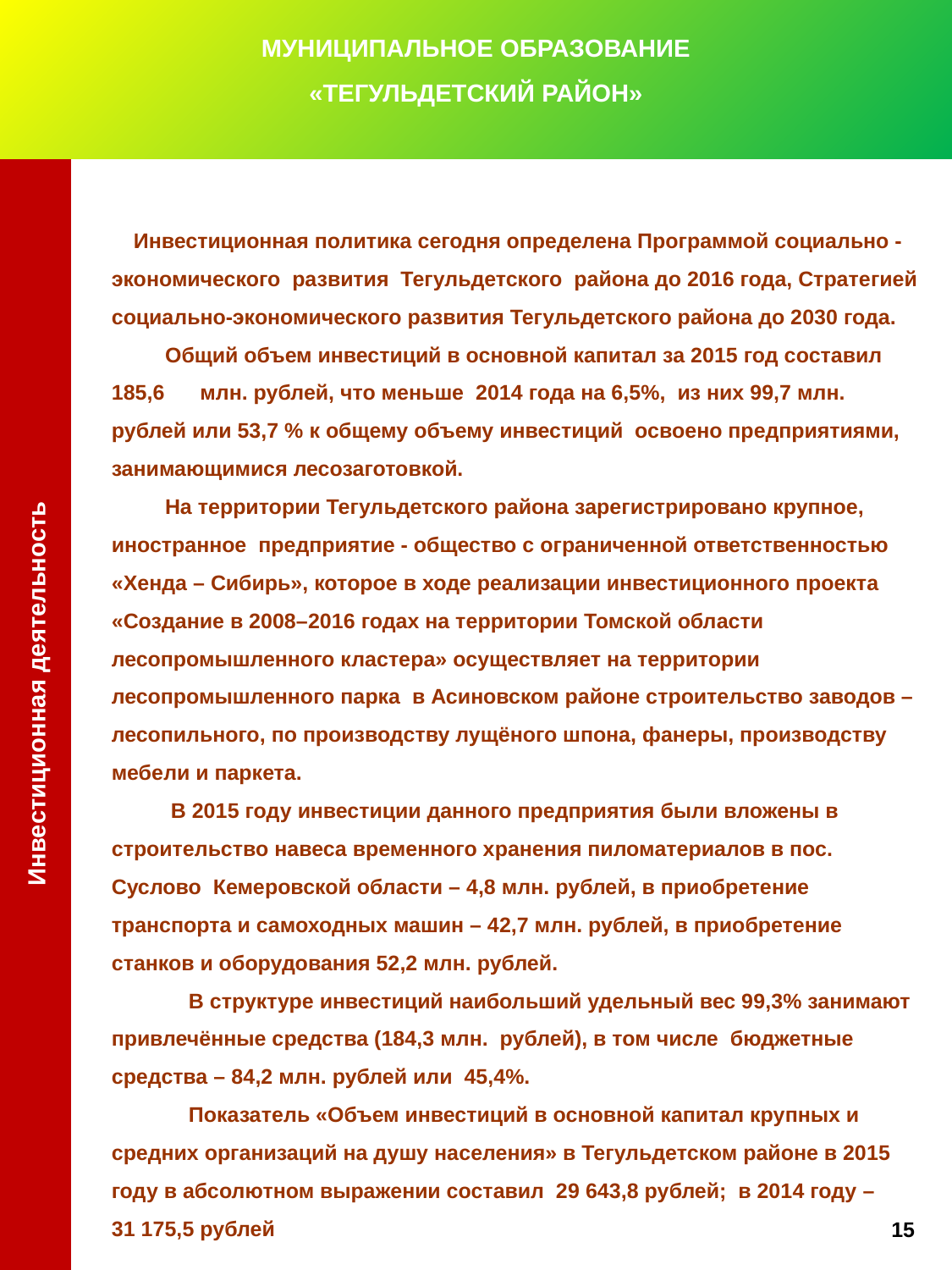

МУНИЦИПАЛЬНОЕ ОБРАЗОВАНИЕ
«ТЕГУЛЬДЕТСКИЙ РАЙОН»

    Инвестиционная политика сегодня определена Программой социально - экономического  развития  Тегульдетского  района до 2016 года, Стратегией социально-экономического развития Тегульдетского района до 2030 года.
         Общий объем инвестиций в основной капитал за 2015 год составил 185,6      млн. рублей, что меньше  2014 года на 6,5%,  из них 99,7 млн.  рублей или 53,7 % к общему объему инвестиций  освоено предприятиями, занимающимися лесозаготовкой.
         На территории Тегульдетского района зарегистрировано крупное, иностранное  предприятие - общество с ограниченной ответственностью «Хенда – Сибирь», которое в ходе реализации инвестиционного проекта «Создание в 2008–2016 годах на территории Томской области лесопромышленного кластера» осуществляет на территории лесопромышленного парка  в Асиновском районе строительство заводов – лесопильного, по производству лущёного шпона, фанеры, производству мебели и паркета.
          В 2015 году инвестиции данного предприятия были вложены в строительство навеса временного хранения пиломатериалов в пос. Суслово  Кемеровской области – 4,8 млн. рублей, в приобретение транспорта и самоходных машин – 42,7 млн. рублей, в приобретение станков и оборудования 52,2 млн. рублей.
             В структуре инвестиций наибольший удельный вес 99,3% занимают привлечённые средства (184,3 млн.  рублей), в том числе  бюджетные средства – 84,2 млн. рублей или  45,4%.
             Показатель «Объем инвестиций в основной капитал крупных и средних организаций на душу населения» в Тегульдетском районе в 2015 году в абсолютном выражении составил  29 643,8 рублей;  в 2014 году – 31 175,5 рублей.
Инвестиционная деятельность
15